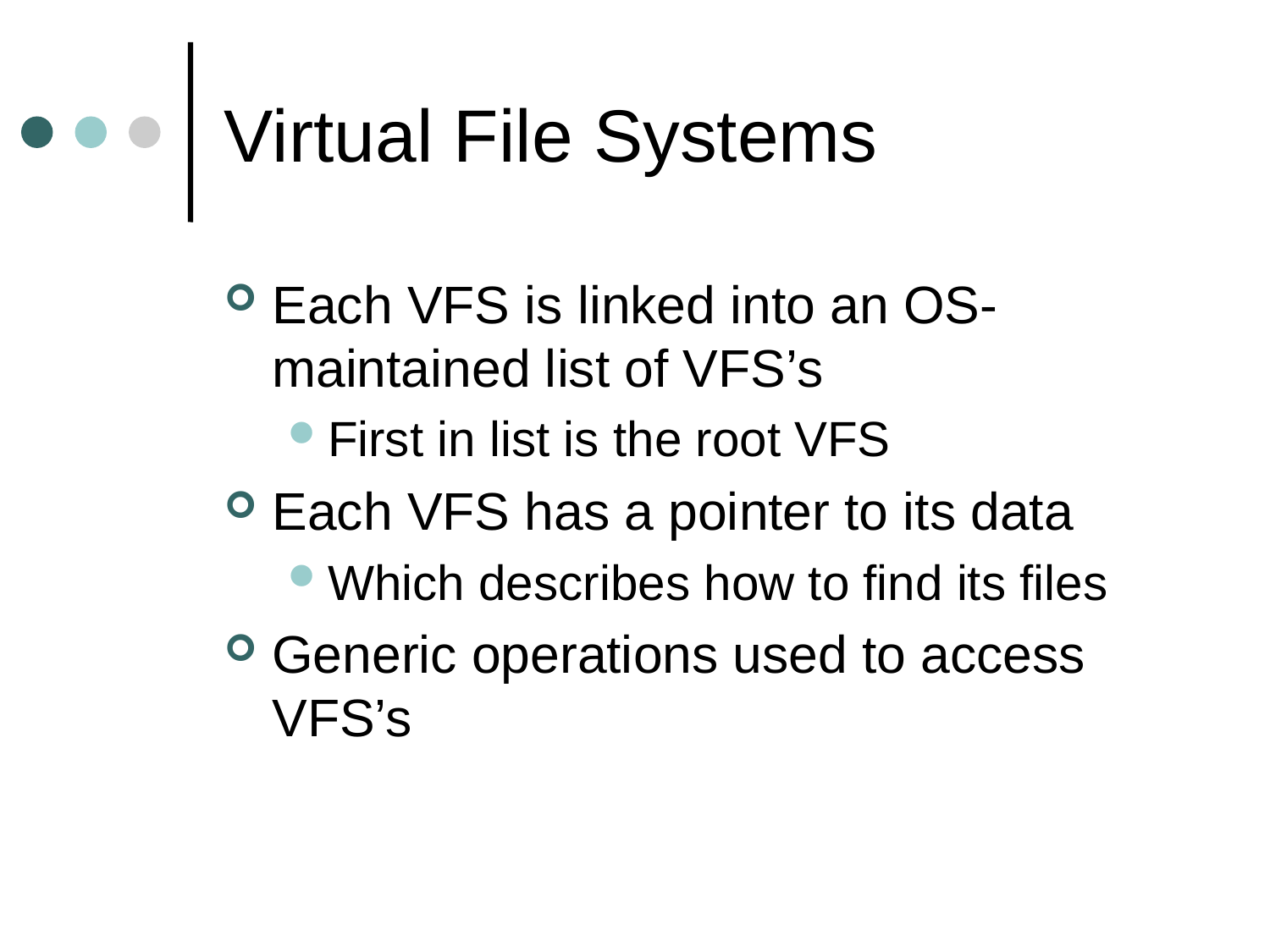

# Virtual File Systems
Each VFS is linked into an OS-maintained list of VFS’s
First in list is the root VFS
Each VFS has a pointer to its data
Which describes how to find its files
Generic operations used to access VFS’s